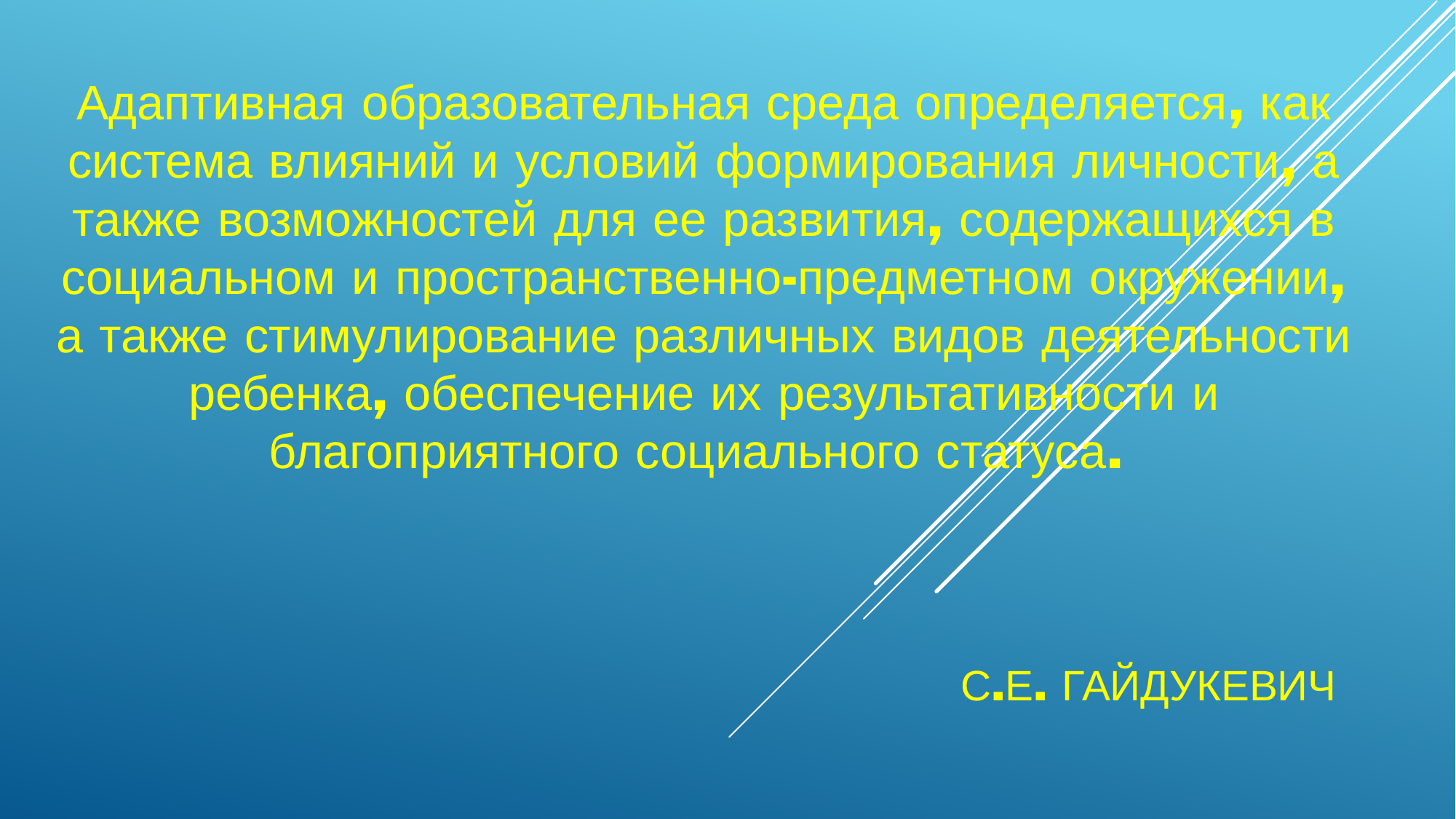

Адаптивная образовательная среда определяется, как система влияний и условий формирования личности, а также возможностей для ее развития, содержащихся в социальном и пространственно-предметном окружении, а также стимулирование различных видов деятельности ребенка, обеспечение их результативности и благоприятного социального статуса.

# С.Е. Гайдукевич